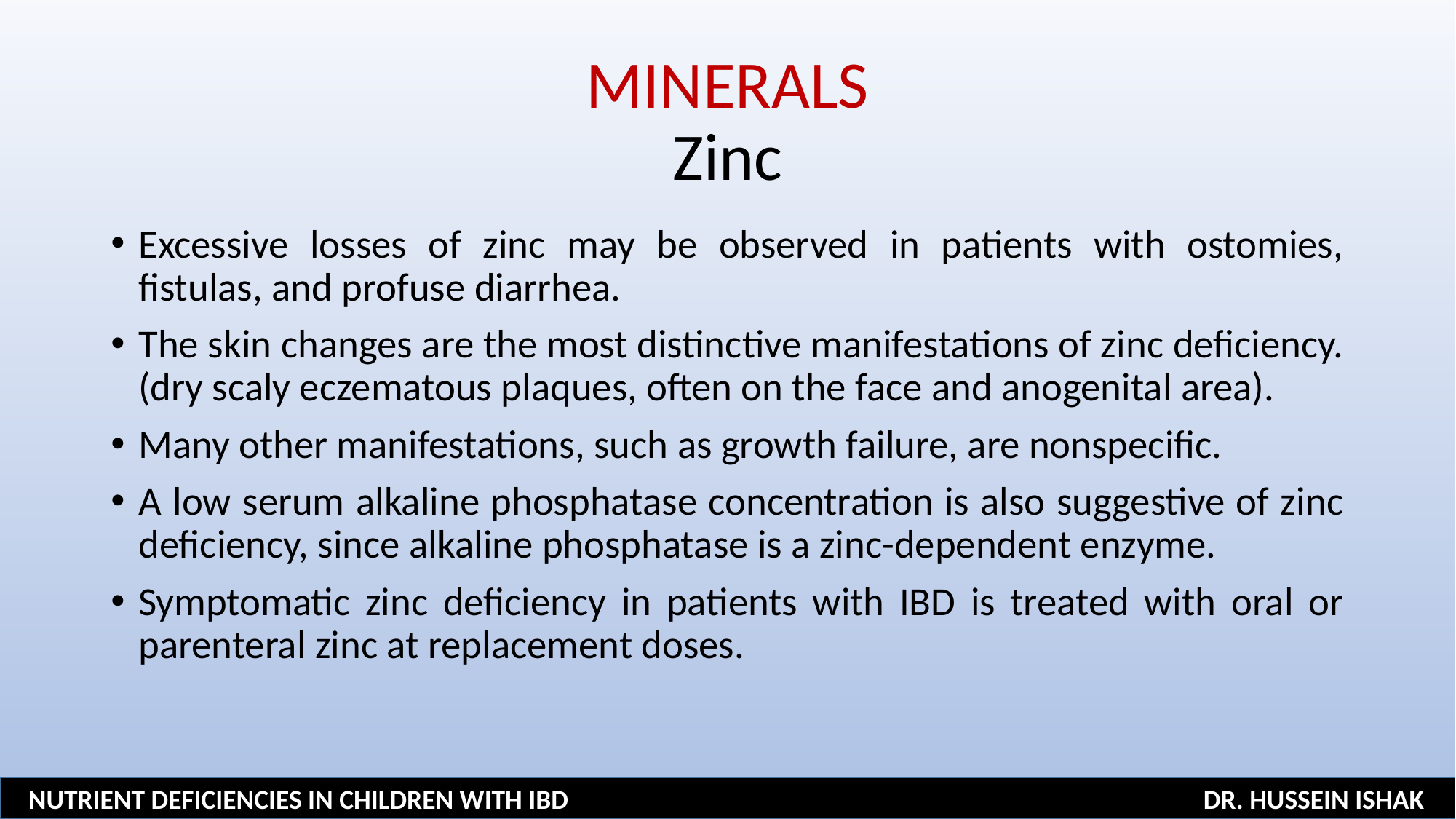

# MINERALS Zinc
Excessive losses of zinc may be observed in patients with ostomies, fistulas, and profuse diarrhea.
The skin changes are the most distinctive manifestations of zinc deficiency. (dry scaly eczematous plaques, often on the face and anogenital area).
Many other manifestations, such as growth failure, are nonspecific.
A low serum alkaline phosphatase concentration is also suggestive of zinc deficiency, since alkaline phosphatase is a zinc-dependent enzyme.
Symptomatic zinc deficiency in patients with IBD is treated with oral or parenteral zinc at replacement doses.

NUTRIENT DEFICIENCIES IN CHILDREN WITH IBD                                                                                                       DR. HUSSEIN ISHAK